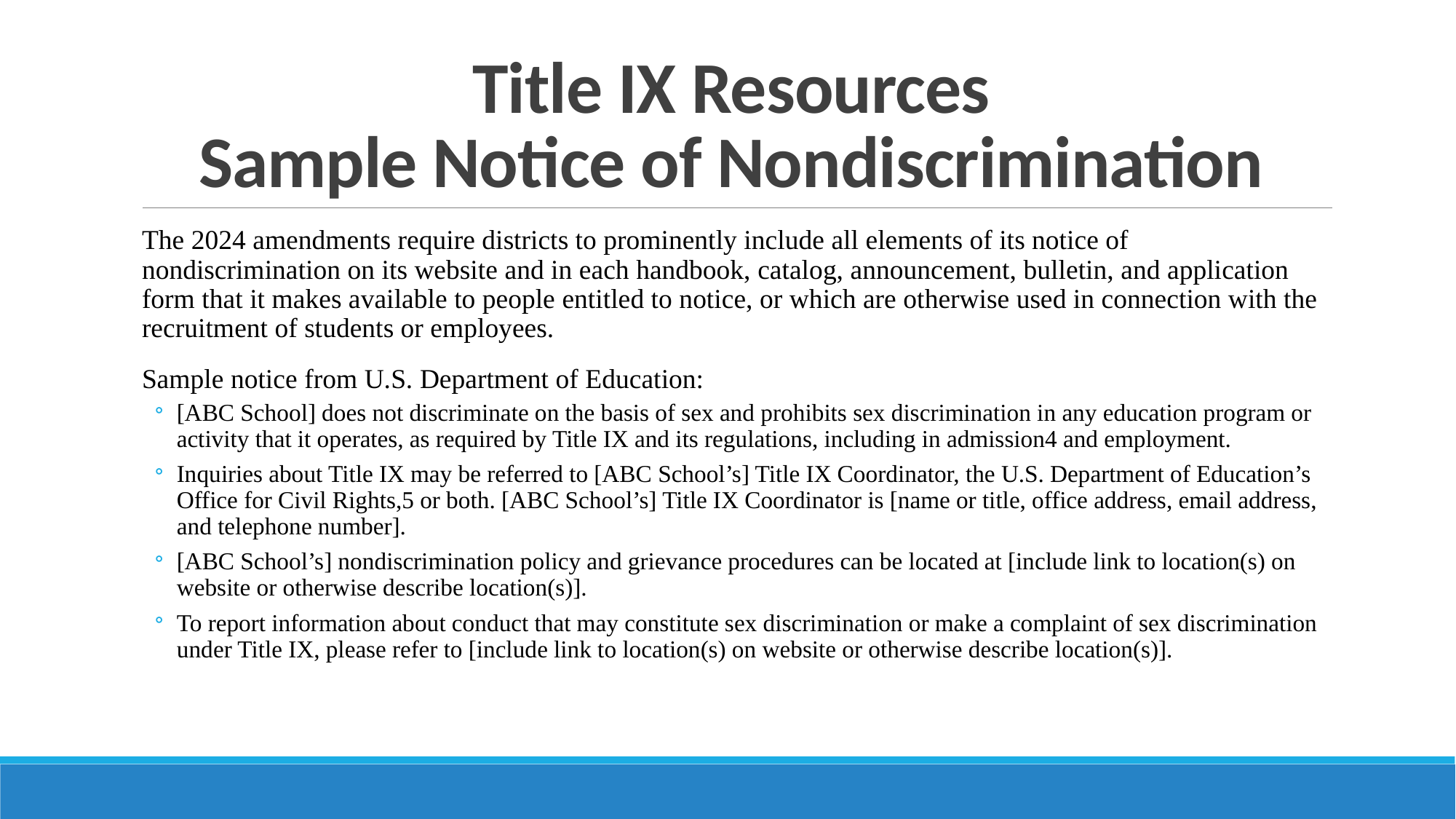

# Title IX Resources Sample Notice of Nondiscrimination
The 2024 amendments require districts to prominently include all elements of its notice of nondiscrimination on its website and in each handbook, catalog, announcement, bulletin, and application form that it makes available to people entitled to notice, or which are otherwise used in connection with the recruitment of students or employees.
Sample notice from U.S. Department of Education:
[ABC School] does not discriminate on the basis of sex and prohibits sex discrimination in any education program or activity that it operates, as required by Title IX and its regulations, including in admission4 and employment.
Inquiries about Title IX may be referred to [ABC School’s] Title IX Coordinator, the U.S. Department of Education’s Office for Civil Rights,5 or both. [ABC School’s] Title IX Coordinator is [name or title, office address, email address, and telephone number].
[ABC School’s] nondiscrimination policy and grievance procedures can be located at [include link to location(s) on website or otherwise describe location(s)].
To report information about conduct that may constitute sex discrimination or make a complaint of sex discrimination under Title IX, please refer to [include link to location(s) on website or otherwise describe location(s)].